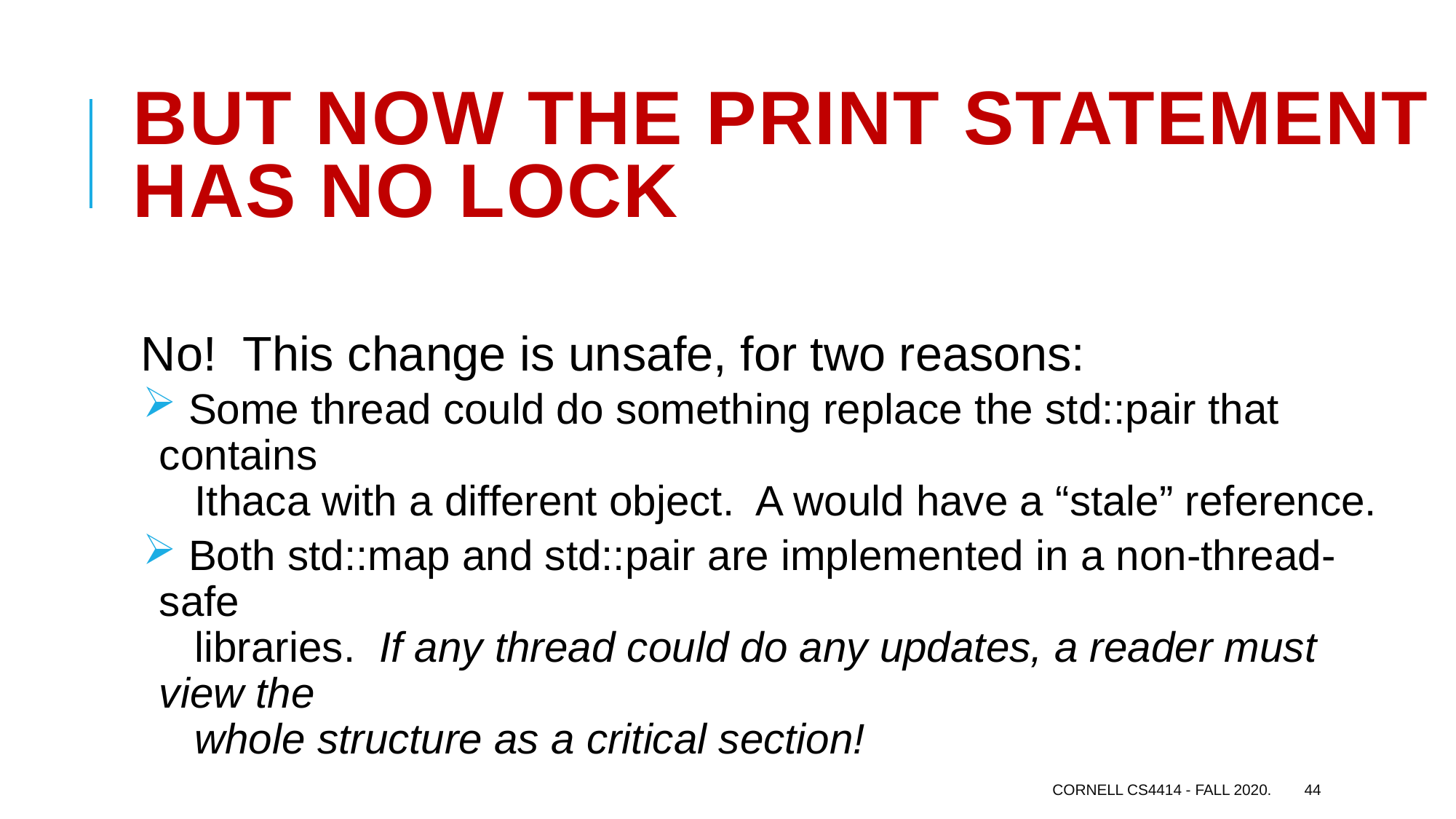

# But now the print statement has no lock
No!  This change is unsafe, for two reasons:
 Some thread could do something replace the std::pair that contains
   Ithaca with a different object.  A would have a “stale” reference.
 Both std::map and std::pair are implemented in a non-thread-safe
   libraries.  If any thread could do any updates, a reader must view the
   whole structure as a critical section!

Cornell CS4414 - Fall 2020.
44